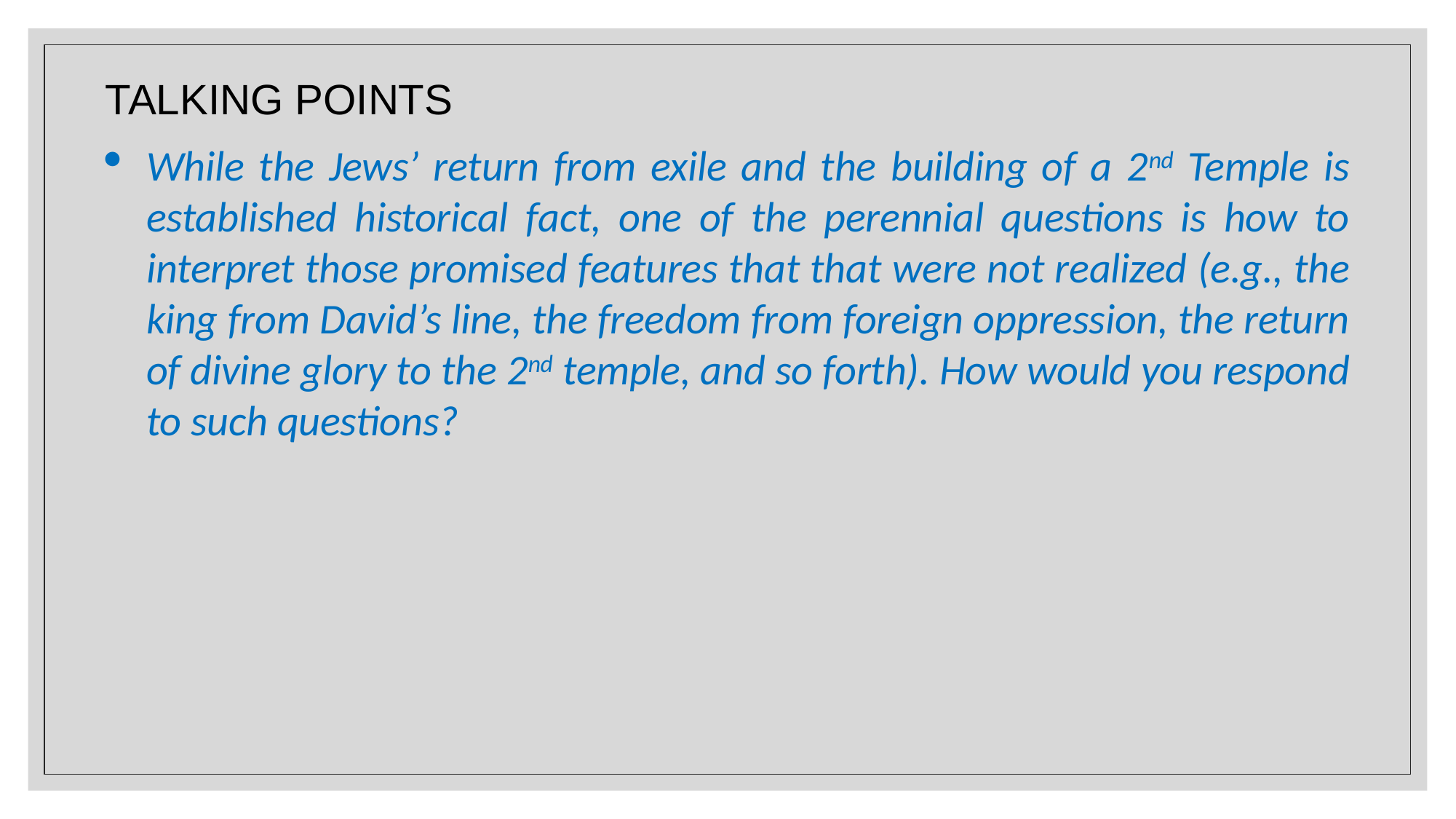

TALKING POINTS

While the Jews’ return from exile and the building of a 2nd Temple is established historical fact, one of the perennial questions is how to interpret those promised features that that were not realized (e.g., the king from David’s line, the freedom from foreign oppression, the return of divine glory to the 2nd temple, and so forth). How would you respond to such questions?